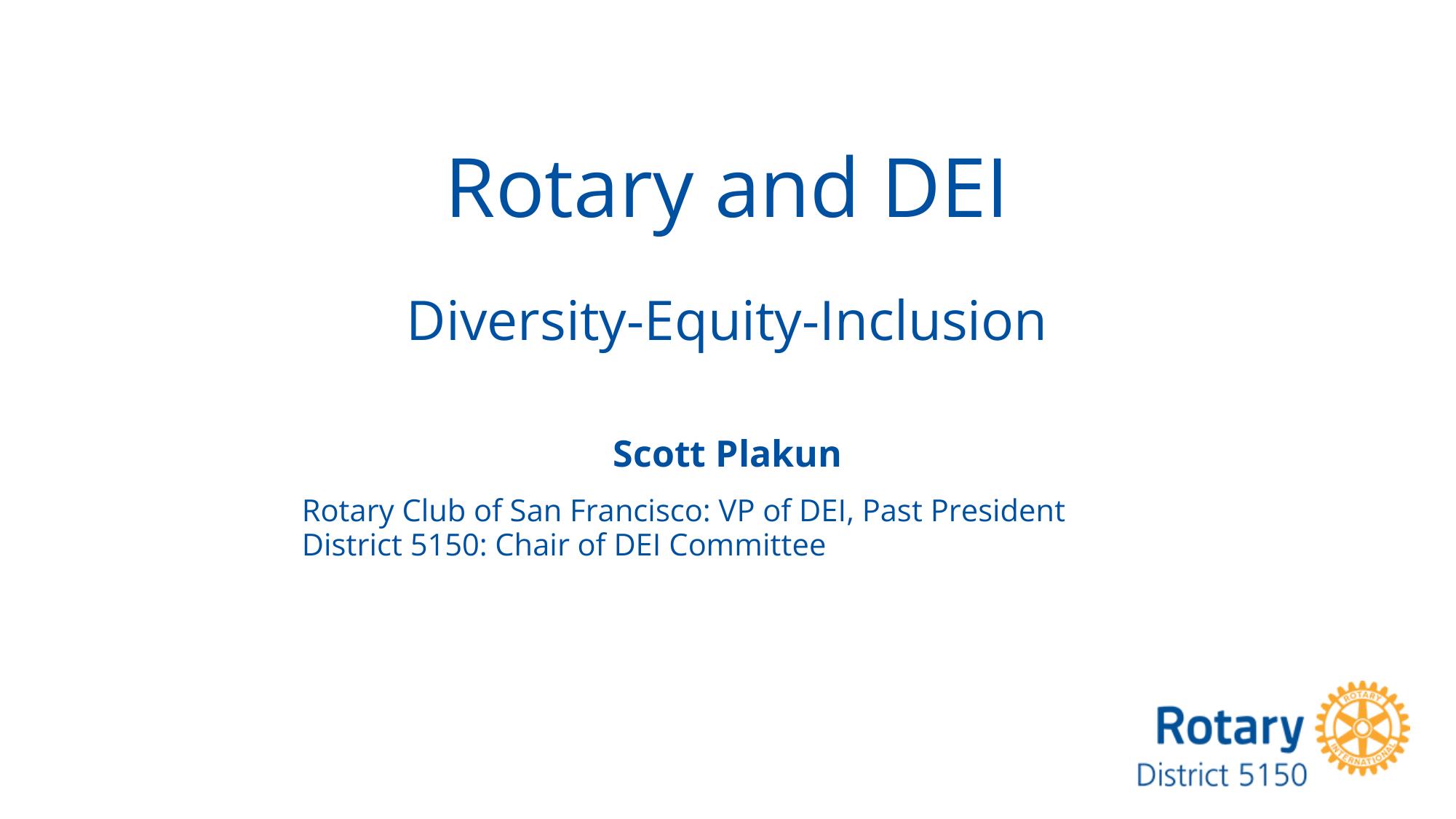

Rotary and DEI
# Diversity-Equity-Inclusion
Scott Plakun
	Rotary Club of San Francisco: VP of DEI, Past President
	District 5150: Chair of DEI Committee